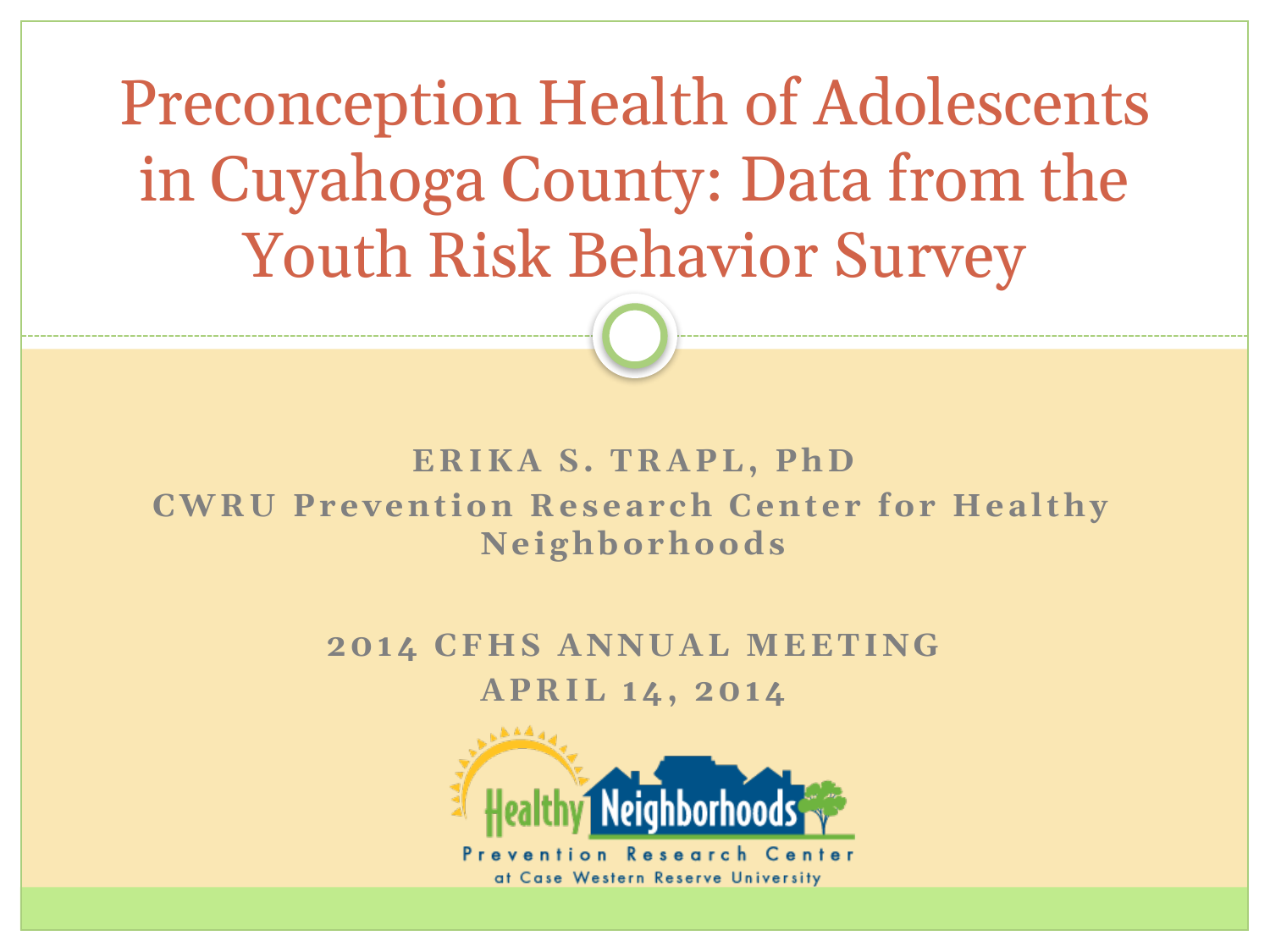

# Preconception Health of Adolescents in Cuyahoga County: Data from the Youth Risk Behavior Survey

ERIKA S. TRAPL, PhD
CWRU Prevention Research Center for Healthy Neighborhoods

2014 CFHS Annual Meeting
April 14, 2014